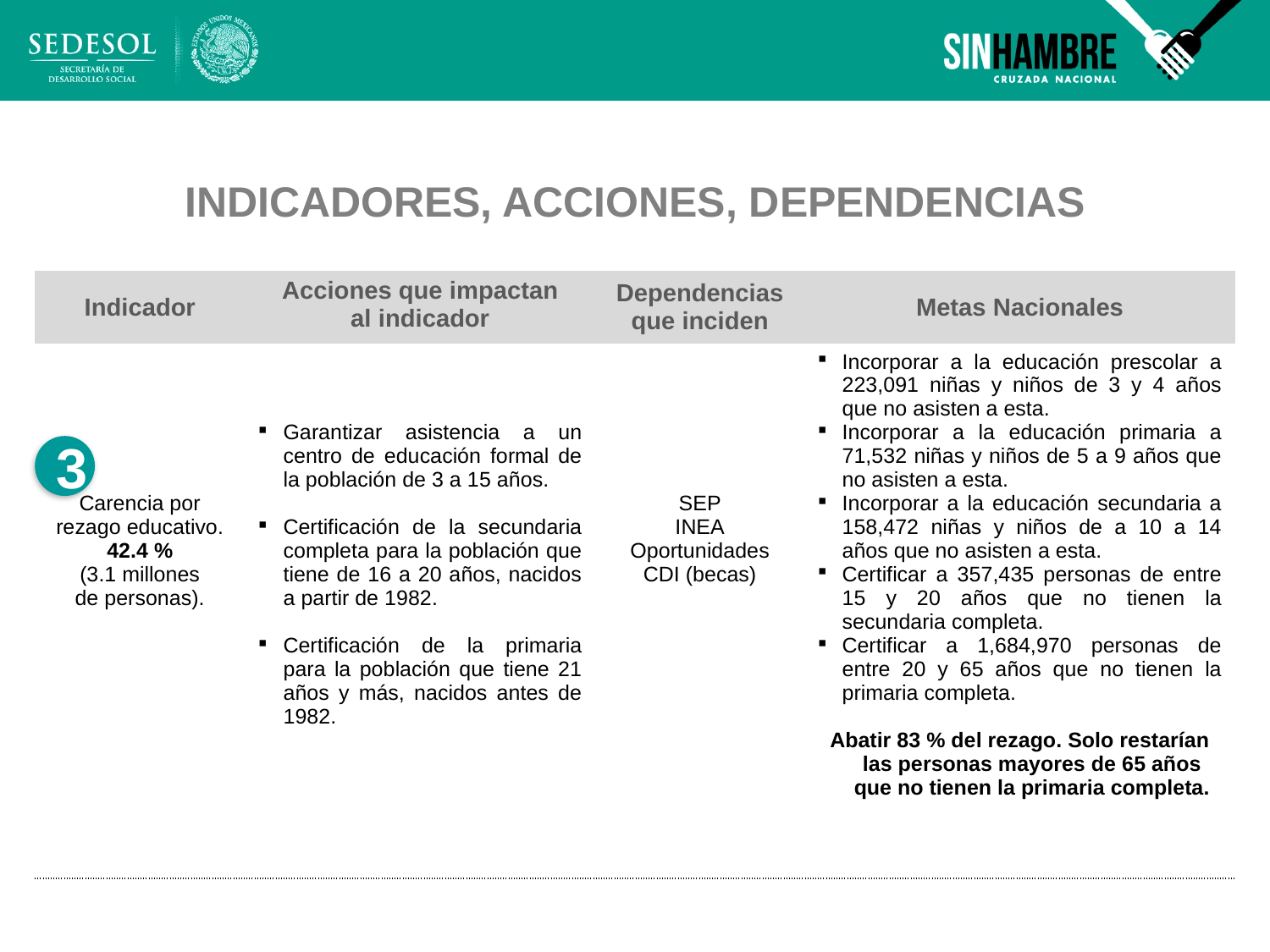

INDICADORES, ACCIONES, DEPENDENCIAS
| Indicador | Acciones que impactan al indicador | Dependencias que inciden | Metas Nacionales |
| --- | --- | --- | --- |
| Carencia por rezago educativo. 42.4 % (3.1 millones de personas). | Garantizar asistencia a un centro de educación formal de la población de 3 a 15 años. Certificación de la secundaria completa para la población que tiene de 16 a 20 años, nacidos a partir de 1982. Certificación de la primaria para la población que tiene 21 años y más, nacidos antes de 1982. | SEP INEA Oportunidades CDI (becas) | Incorporar a la educación prescolar a 223,091 niñas y niños de 3 y 4 años que no asisten a esta. Incorporar a la educación primaria a 71,532 niñas y niños de 5 a 9 años que no asisten a esta. Incorporar a la educación secundaria a 158,472 niñas y niños de a 10 a 14 años que no asisten a esta. Certificar a 357,435 personas de entre 15 y 20 años que no tienen la secundaria completa. Certificar a 1,684,970 personas de entre 20 y 65 años que no tienen la primaria completa. Abatir 83 % del rezago. Solo restarían las personas mayores de 65 años que no tienen la primaria completa. |
3